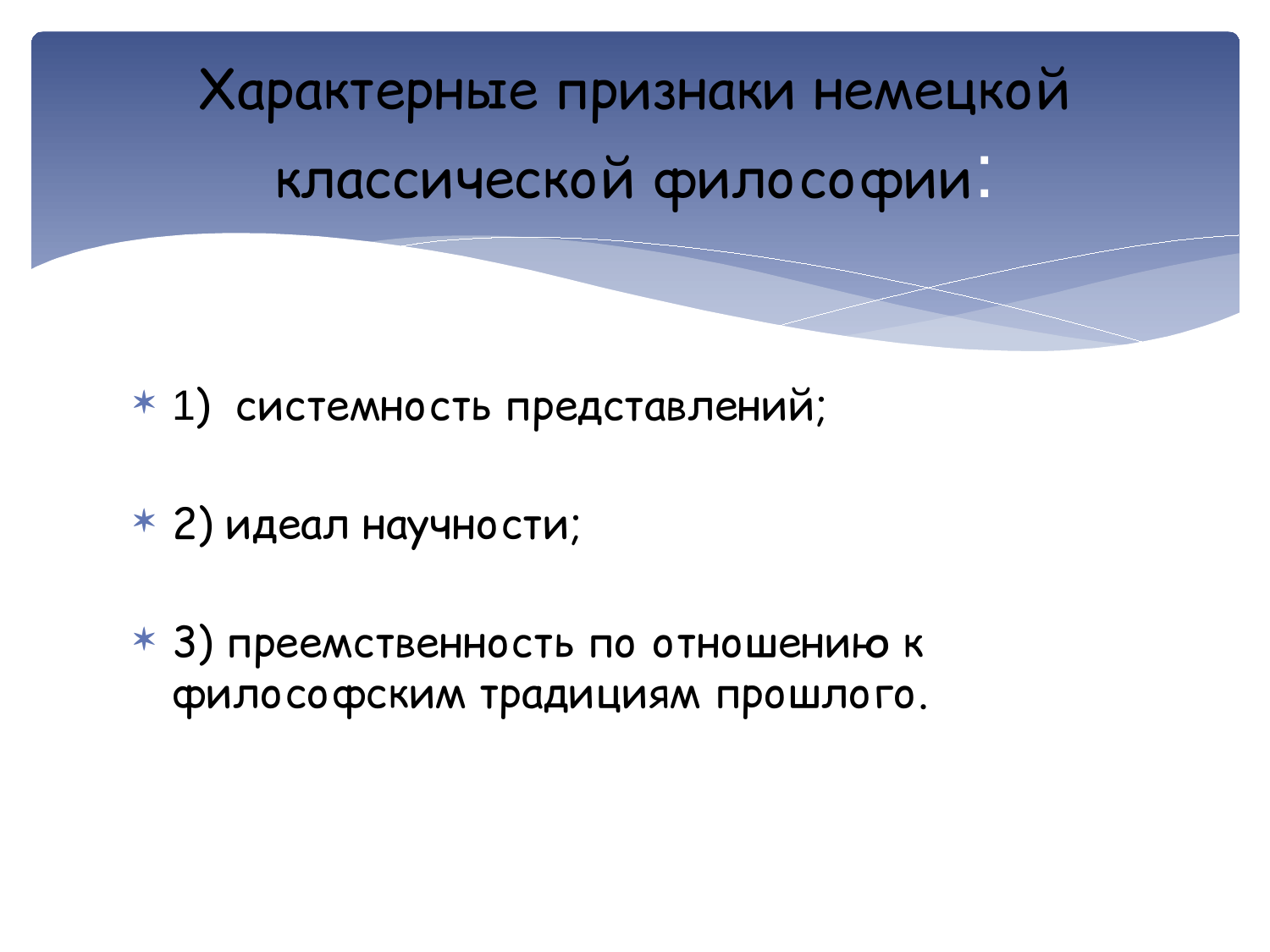

# Характерные признаки немецкой классической философии:
1)  системность представлений;

2) идеал научности;

3) преемственность по отношению к философским традициям прошлого.